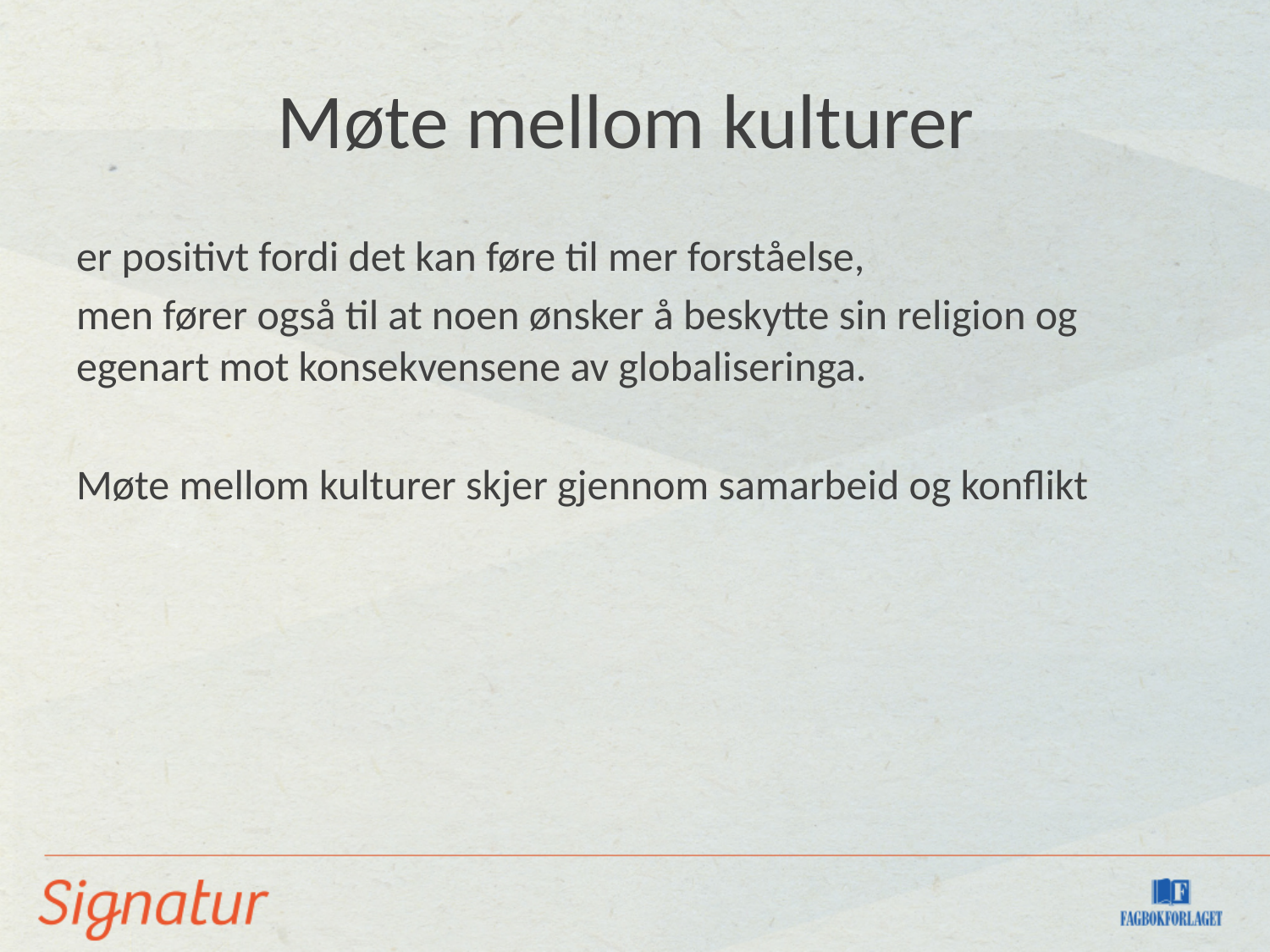

# Møte mellom kulturer
er positivt fordi det kan føre til mer forståelse,
men fører også til at noen ønsker å beskytte sin religion og egenart mot konsekvensene av globaliseringa.

Møte mellom kulturer skjer gjennom samarbeid og konflikt